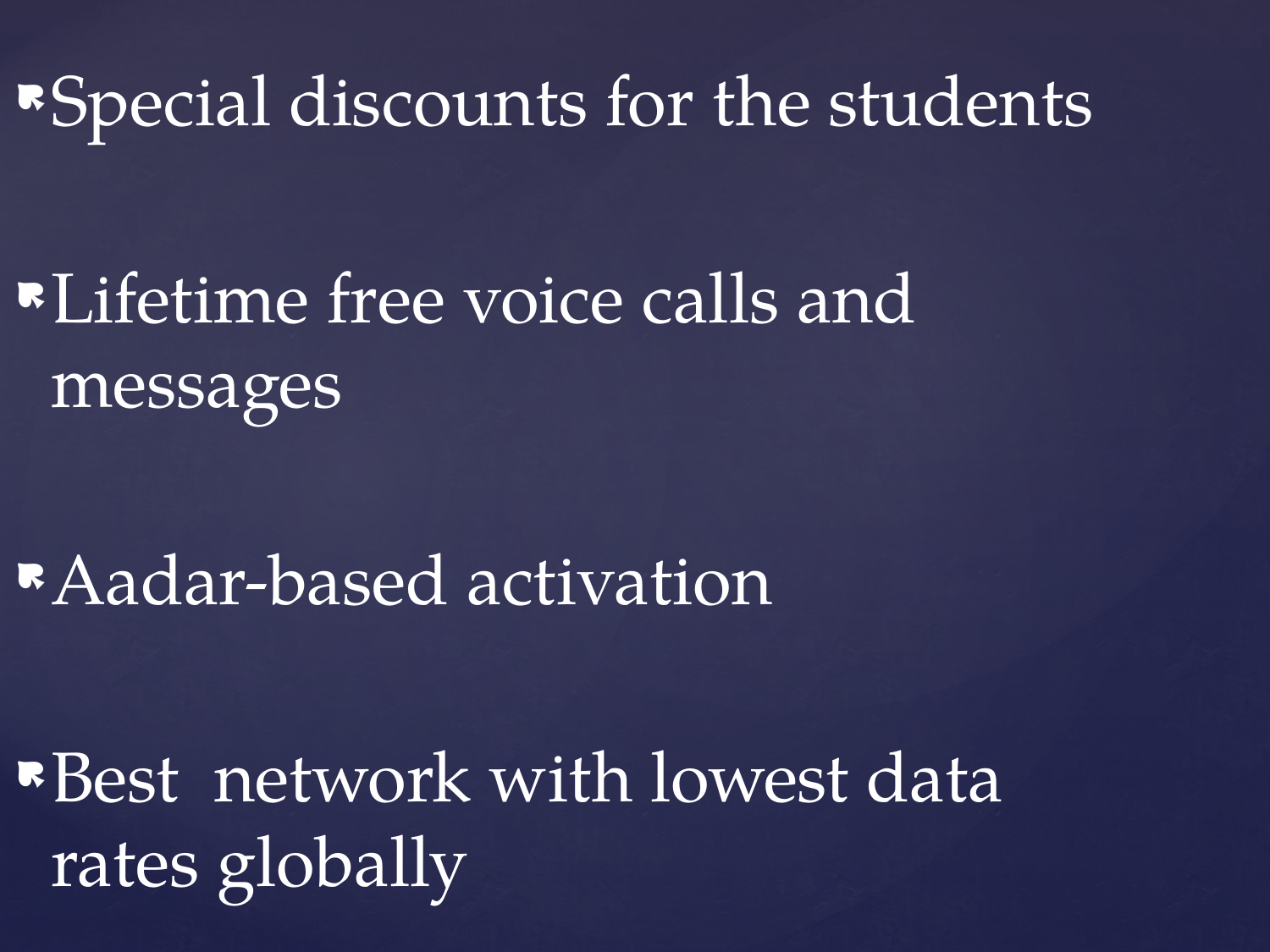

Special discounts for the students

Lifetime free voice calls and messages

Aadar-based activation

Best  network with lowest data rates globally
#